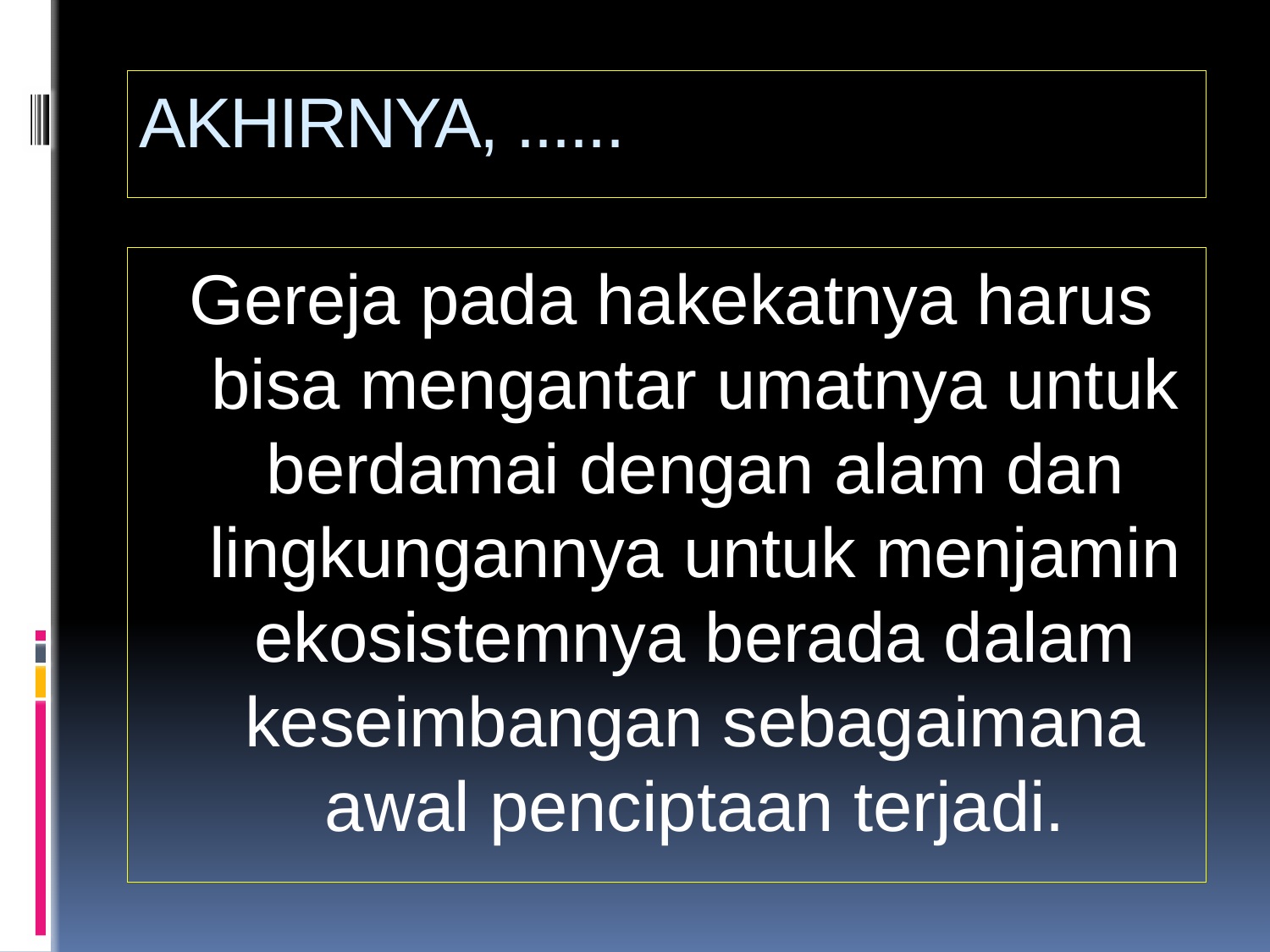

# AKHIRNYA, ......
Gereja pada hakekatnya harus bisa mengantar umatnya untuk berdamai dengan alam dan lingkungannya untuk menjamin ekosistemnya berada dalam keseimbangan sebagaimana awal penciptaan terjadi.